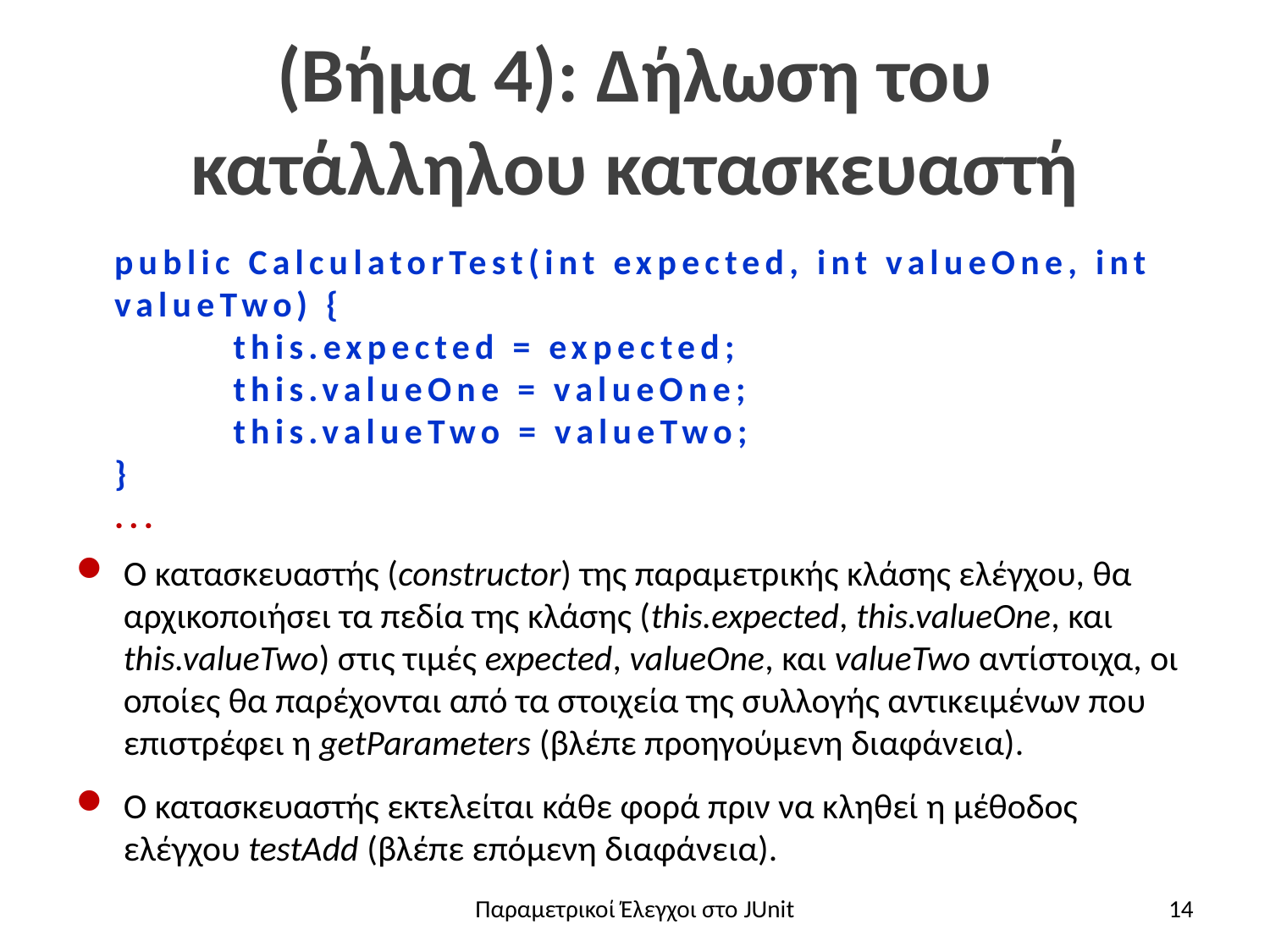

# (Βήμα 4): Δήλωση του κατάλληλου κατασκευαστή
public CalculatorTest(int expected, int valueOne, int valueTwo) {
this.expected = expected;
this.valueOne = valueOne;
this.valueTwo = valueTwo;
}
...
Ο κατασκευαστής (constructor) της παραμετρικής κλάσης ελέγχου, θα αρχικοποιήσει τα πεδία της κλάσης (this.expected, this.valueOne, και this.valueTwo) στις τιμές expected, valueOne, και valueTwo αντίστοιχα, οι οποίες θα παρέχονται από τα στοιχεία της συλλογής αντικειμένων που επιστρέφει η getParameters (βλέπε προηγούμενη διαφάνεια).
Ο κατασκευαστής εκτελείται κάθε φορά πριν να κληθεί η μέθοδος ελέγχου testAdd (βλέπε επόμενη διαφάνεια).
Παραμετρικοί Έλεγχοι στο JUnit
14